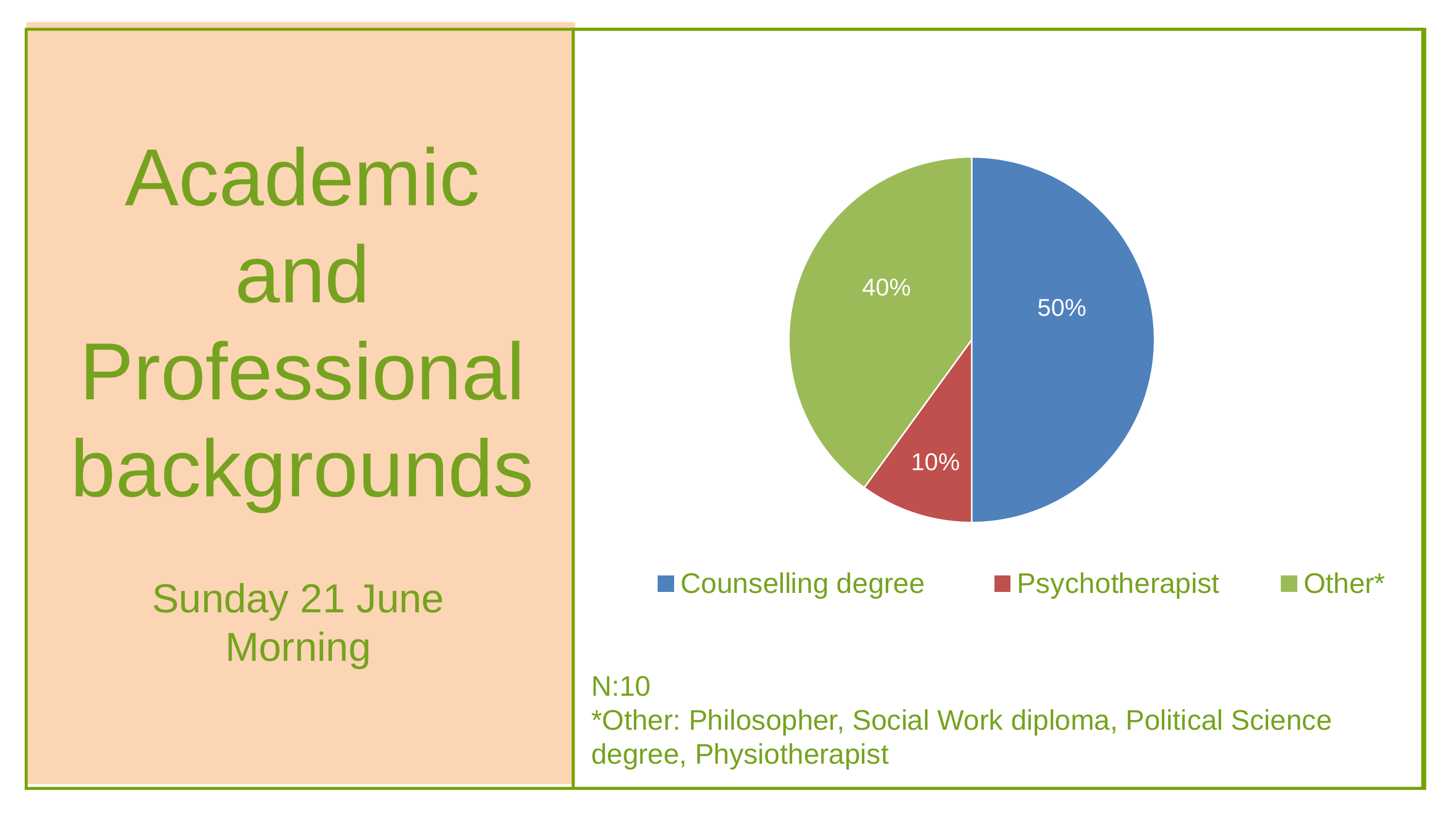

### Chart

| Category | Academic and Professional background |
|---|---|
| Counselling degree  | 50.0 |
| Psychotherapist | 10.0 |
| Other* | 40.0 |
Academic and Professional backgrounds
Sunday 21 June Morning
N:10
*Other: Philosopher, Social Work diploma, Political Science degree, Physiotherapist